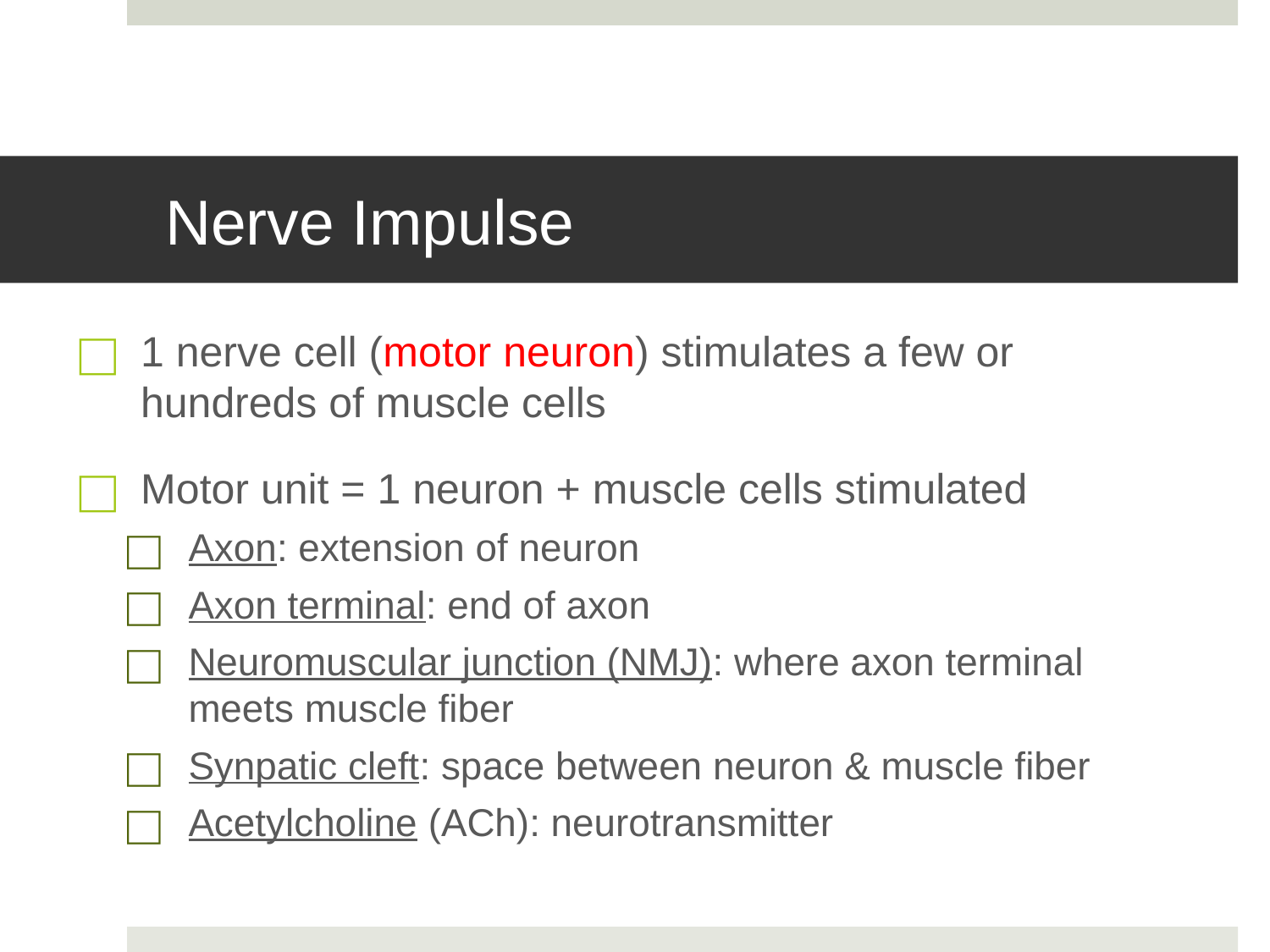

# Nerve Impulse
1 nerve cell (motor neuron) stimulates a few or hundreds of muscle cells
Motor unit = 1 neuron + muscle cells stimulated
Axon: extension of neuron
Axon terminal: end of axon
Neuromuscular junction (NMJ): where axon terminal meets muscle fiber
Synpatic cleft: space between neuron & muscle fiber
Acetylcholine (ACh): neurotransmitter